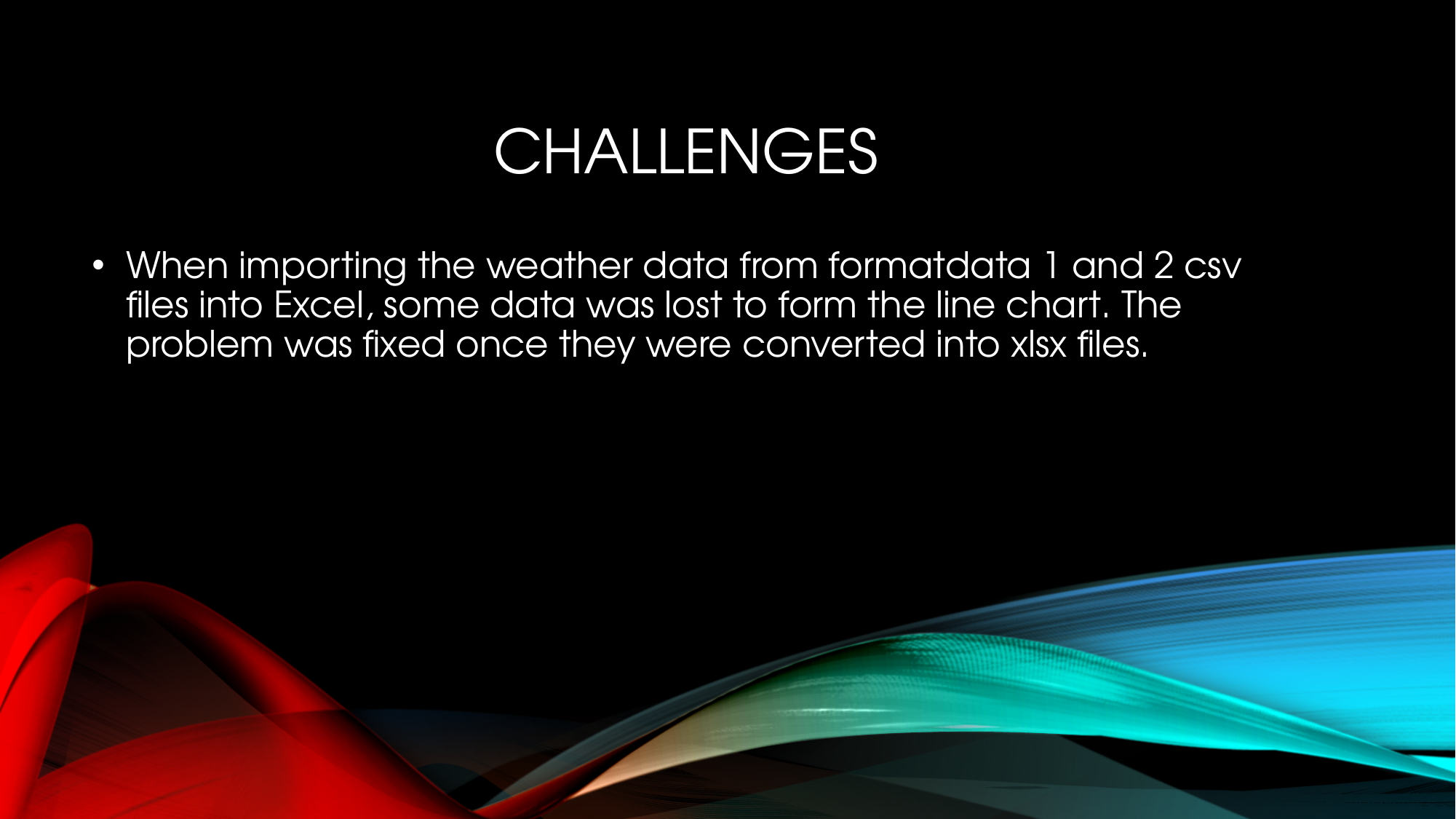

# Challenges
When importing the weather data from formatdata 1 and 2 csv files into Excel, some data was lost to form the line chart. The problem was fixed once they were converted into xlsx files.